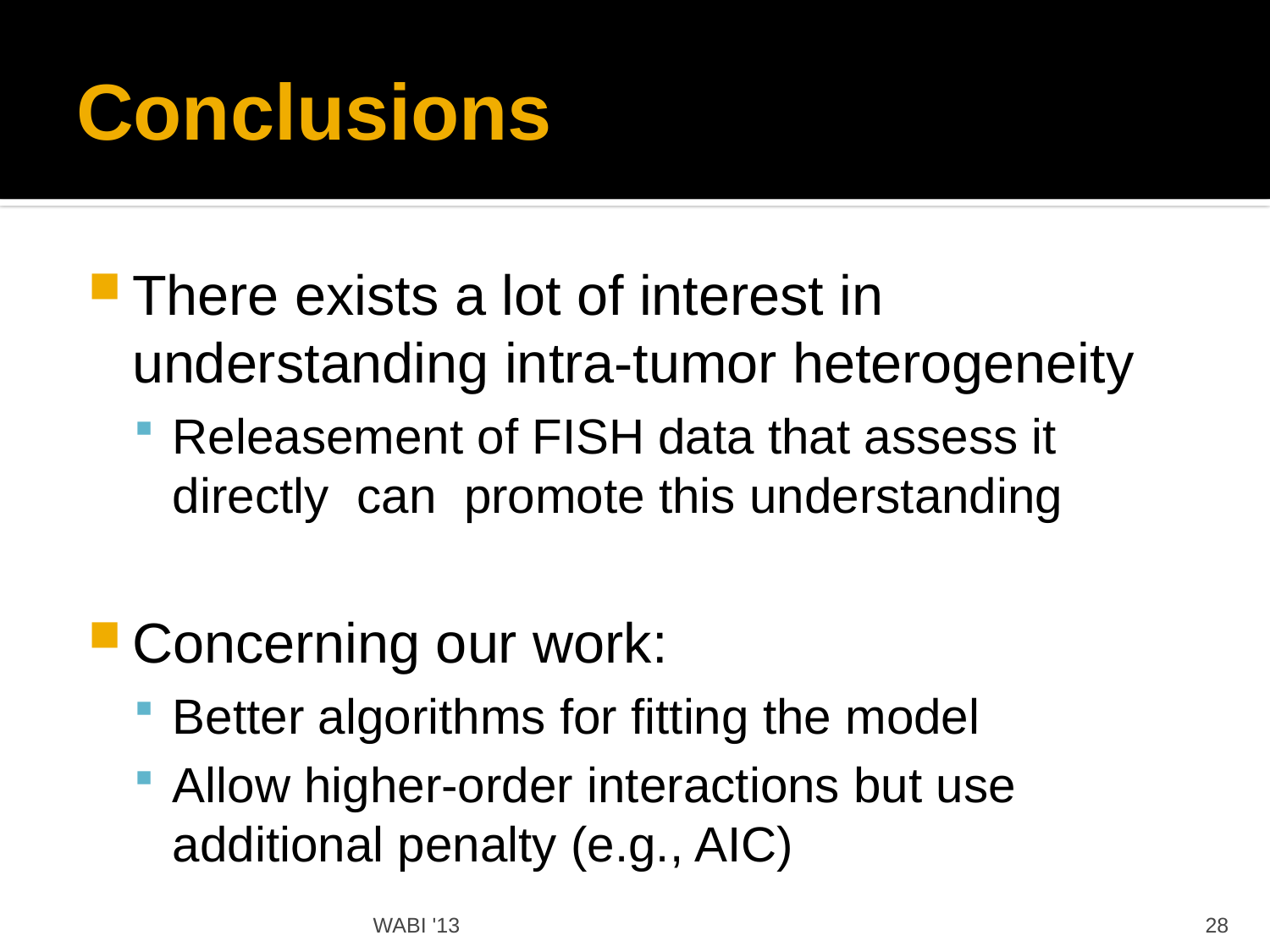

# Conclusions
There exists a lot of interest in understanding intra-tumor heterogeneity
Releasement of FISH data that assess it directly  can  promote this understanding

Concerning our work:
Better algorithms for fitting the model
Allow higher-order interactions but use additional penalty (e.g., AIC)

WABI '13
28